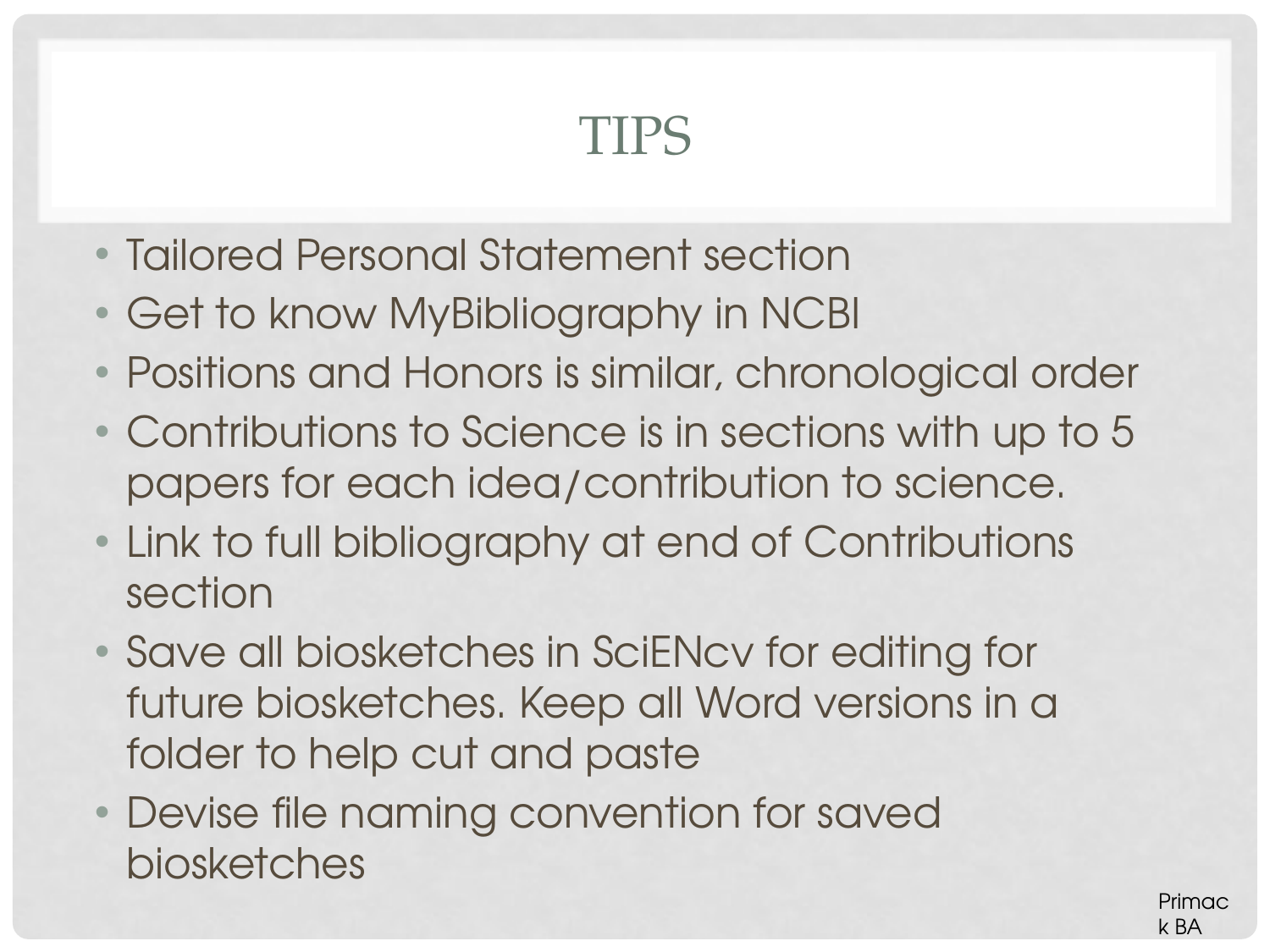

# Tips
Tailored Personal Statement section
Get to know MyBibliography in NCBI
Positions and Honors is similar, chronological order
Contributions to Science is in sections with up to 5 papers for each idea/contribution to science.
Link to full bibliography at end of Contributions section
Save all biosketches in SciENcv for editing for future biosketches. Keep all Word versions in a folder to help cut and paste
Devise file naming convention for saved biosketches

Primack BA